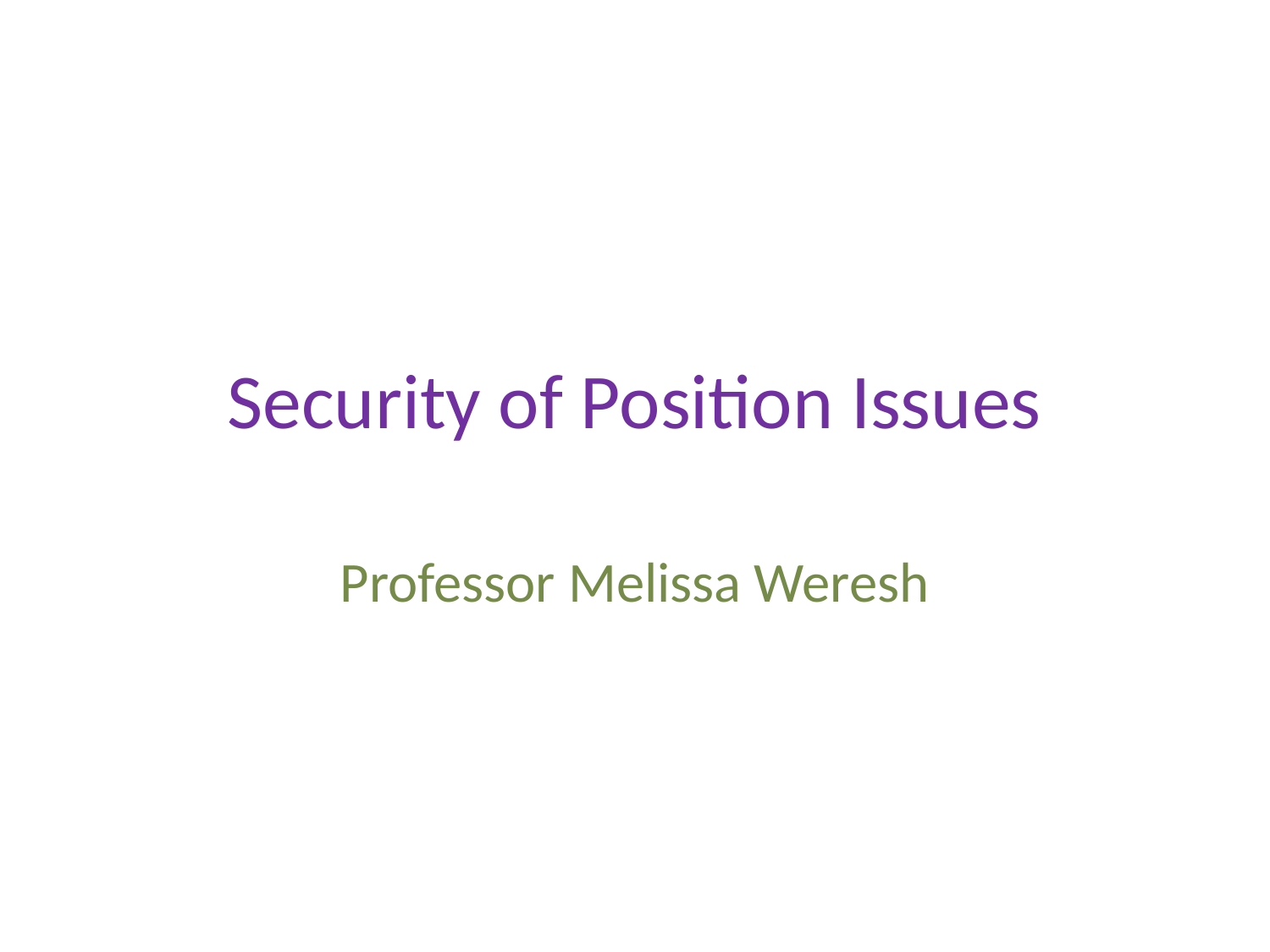

# Security of Position Issues
Professor Melissa Weresh